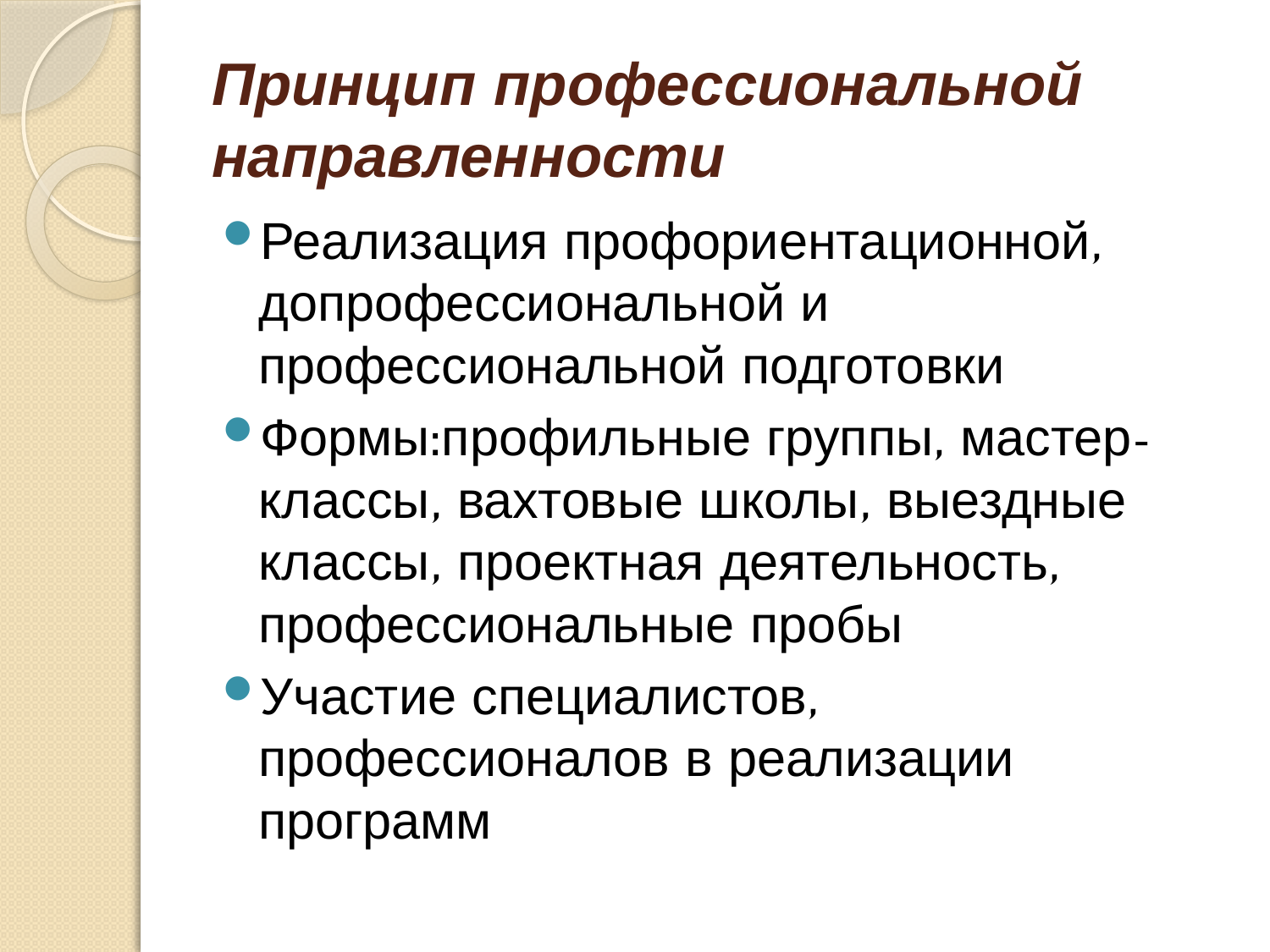

# Принцип профессиональной направленности
Реализация профориентационной, допрофессиональной и профессиональной подготовки
Формы:профильные группы, мастер-классы, вахтовые школы, выездные классы, проектная деятельность,  профессиональные пробы
Участие специалистов, профессионалов в реализации программ